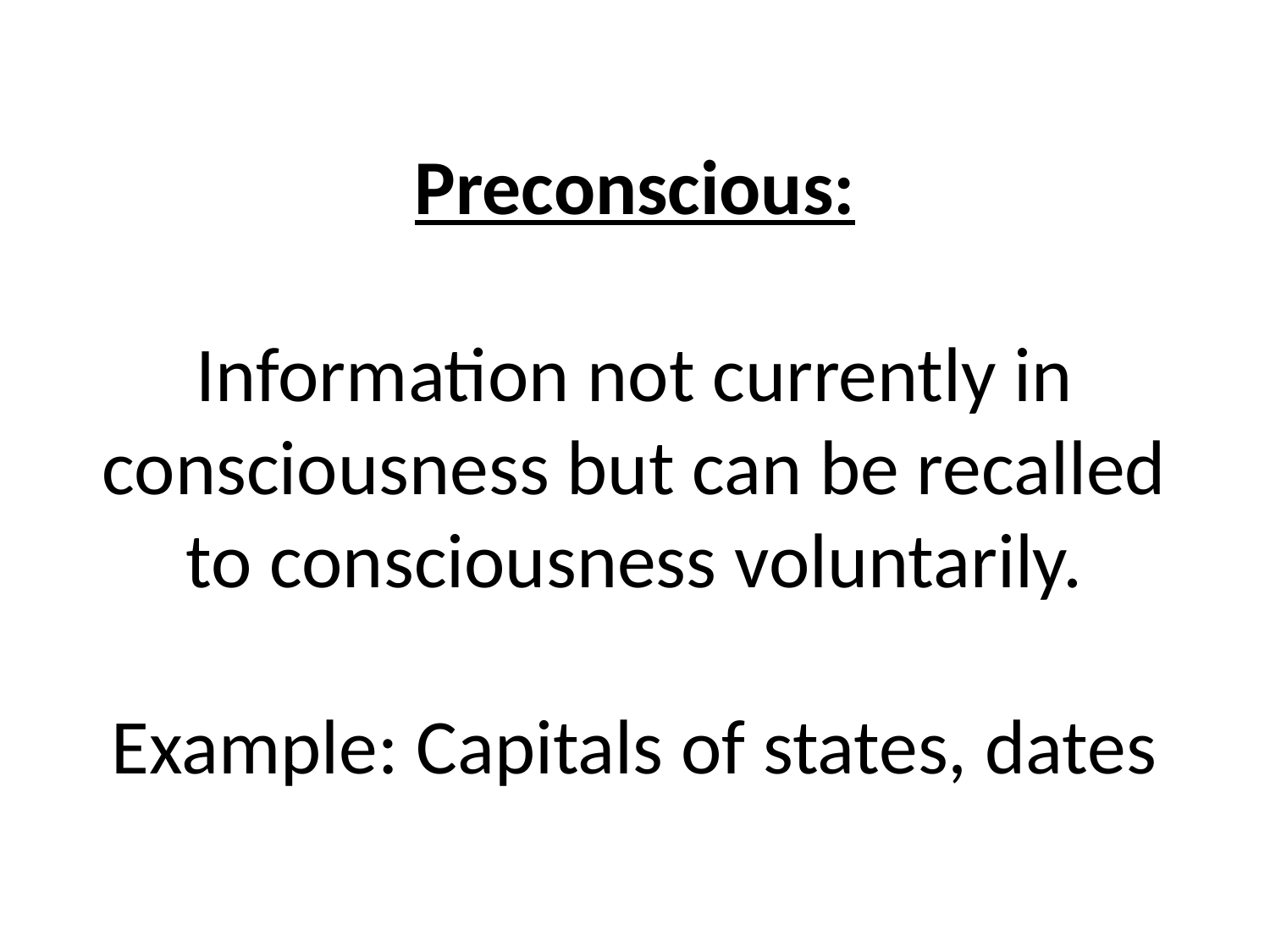

# Preconscious: Information not currently in consciousness but can be recalled to consciousness voluntarily. Example: Capitals of states, dates